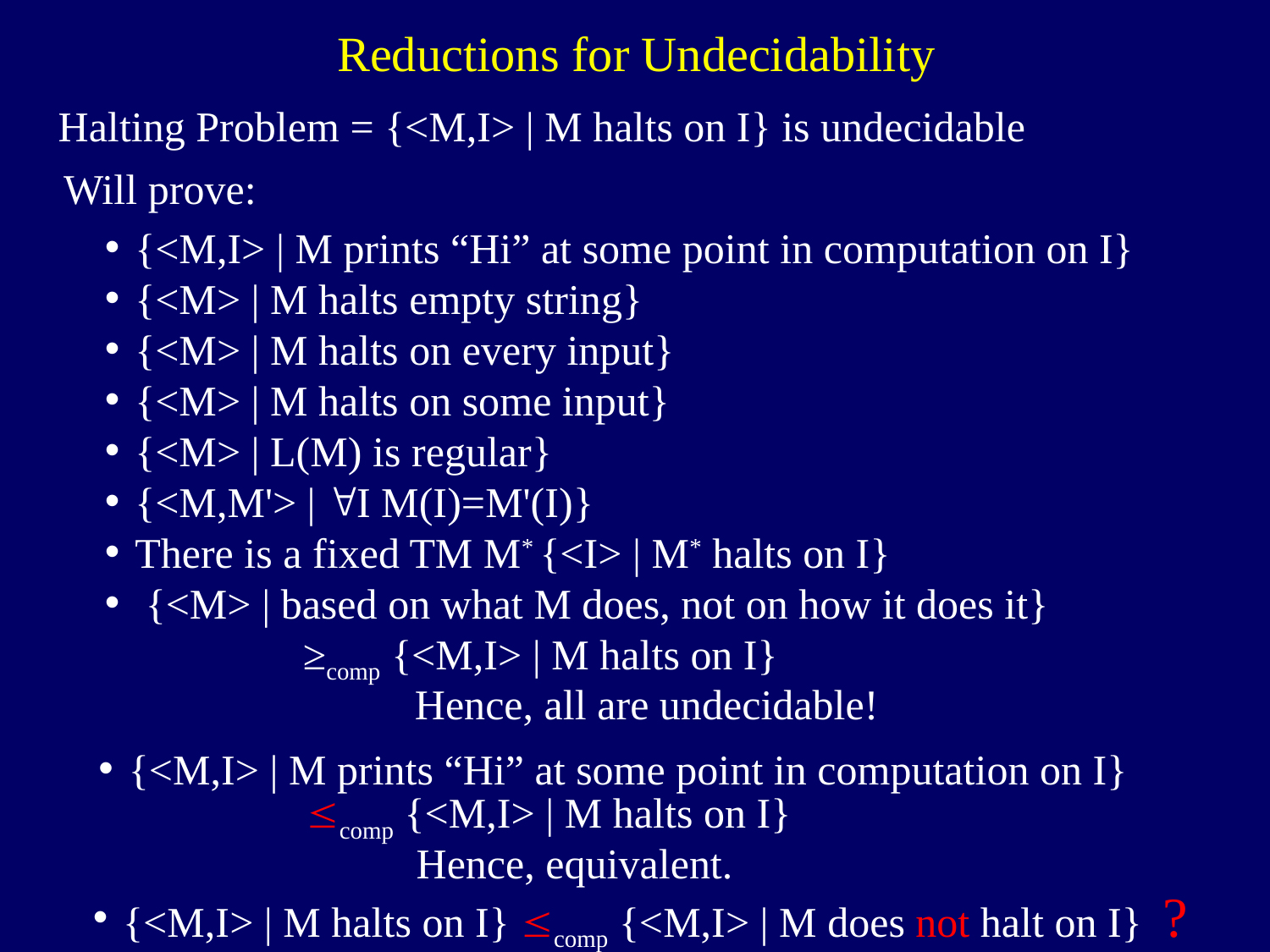

Reductions for Undecidability
Halting Problem = {<M,I> | M halts on I} is undecidable
Will prove:
{<M,I> | M prints “Hi” at some point in computation on I}
{<M> | M halts empty string}
{<M> | M halts on every input}
{<M> | M halts on some input}
{<M> | L(M) is regular}
{<M,M'> | ∀I M(I)=M'(I)}
There is a fixed TM M* {<I> | M* halts on I}
 {<M> | based on what M does, not on how it does it}
≥comp {<M,I> | M halts on I}
Hence, all are undecidable!
{<M,I> | M prints “Hi” at some point in computation on I}
≤comp {<M,I> | M halts on I}
Hence, equivalent.
{<M,I> | M halts on I} ≤comp {<M,I> | M does not halt on I}  ?